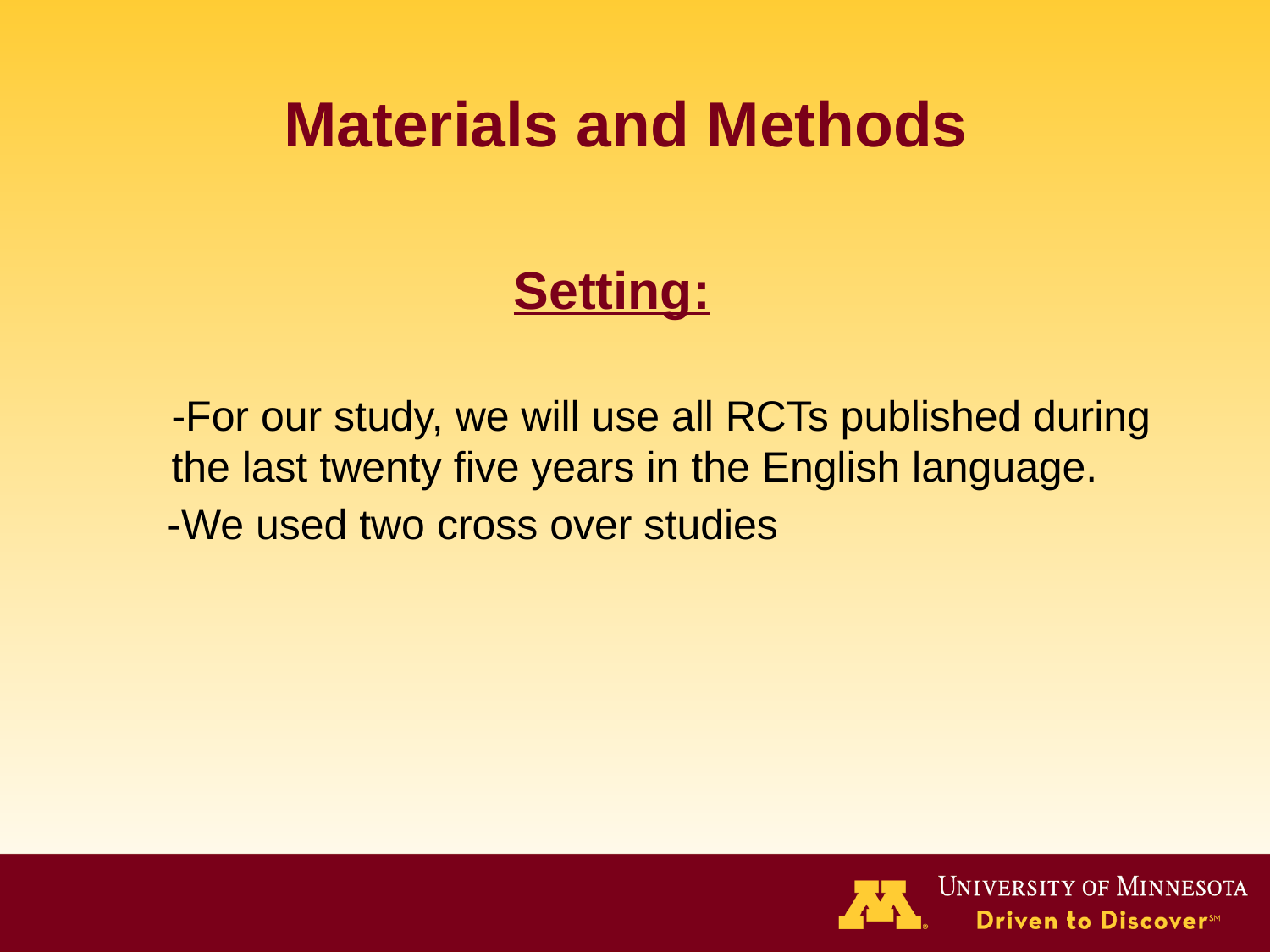

# Materials and Methods
                                  Setting:

-For our study, we will use all RCTs published during the last twenty five years in the English language.
     -We used two cross over studies